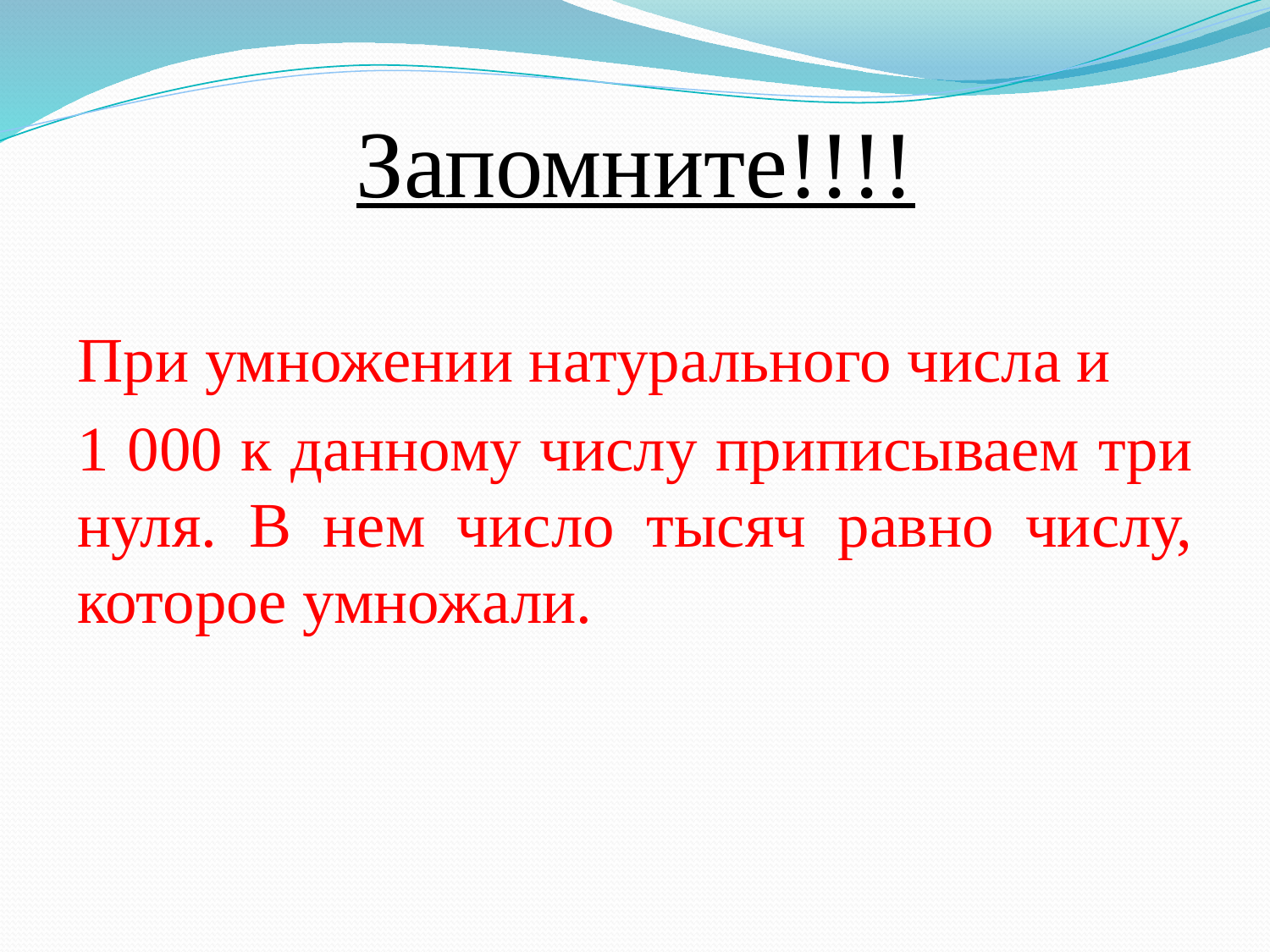

Запомните!!!!

При умножении натурального числа и
1 000 к данному числу приписываем три нуля. В нем число тысяч равно числу, которое умножали.